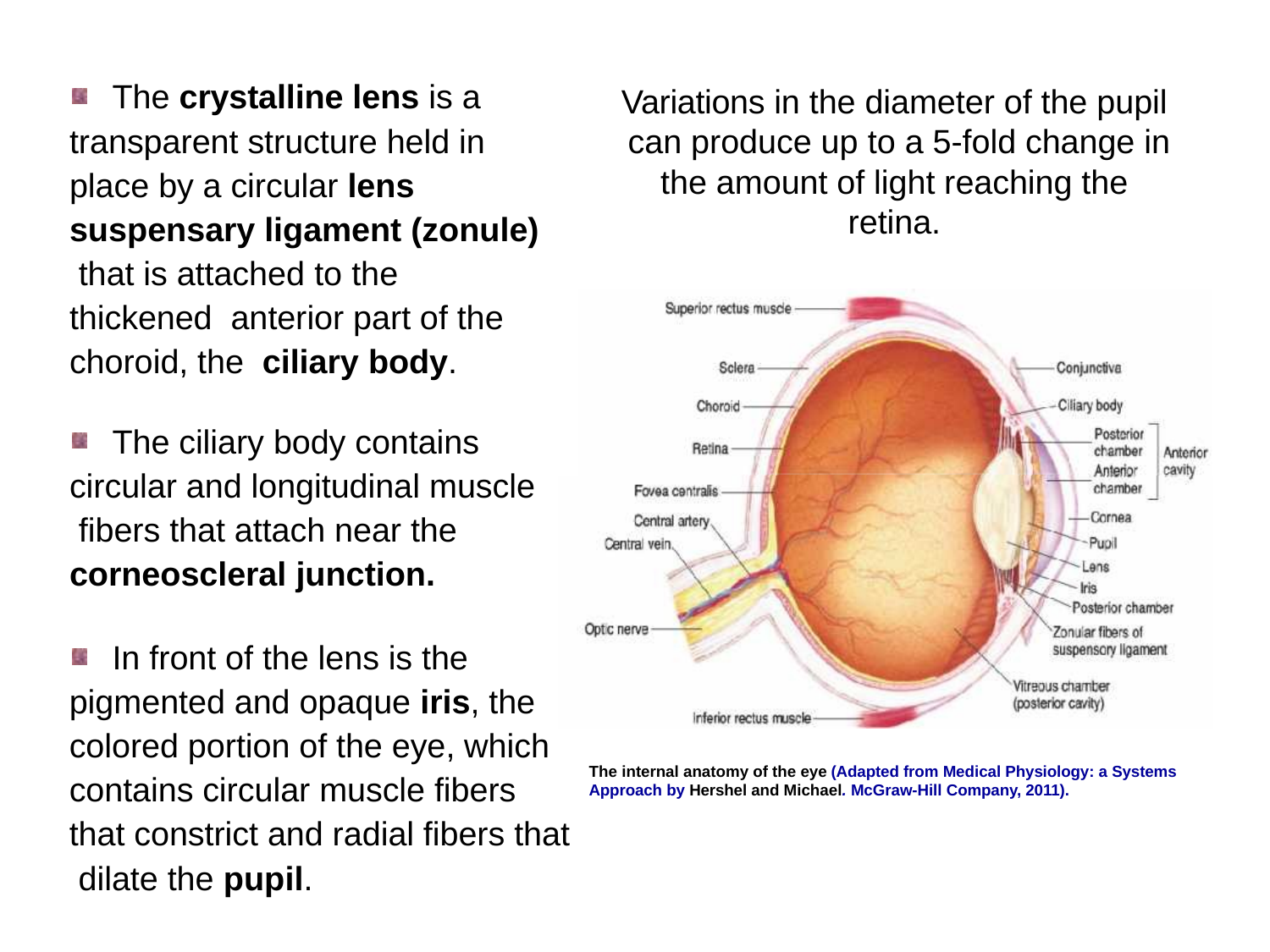

The crystalline lens is a  transparent structure held in  place by a circular lens  suspensary ligament (zonule)  that is attached to the thickened  anterior part of the choroid, the  ciliary body.
# Variations in the diameter of the pupil  can produce up to a 5-fold change in  the amount of light reaching the  retina.

The ciliary body contains  circular and longitudinal muscle  fibers that attach near the  corneoscleral junction.

In front of the lens is the  pigmented and opaque iris, the  colored portion of the eye, which  contains circular muscle fibers  that constrict and radial fibers that  dilate the pupil.

The internal anatomy of the eye (Adapted from Medical Physiology: a Systems  Approach by Hershel and Michael. McGraw-Hill Company, 2011).